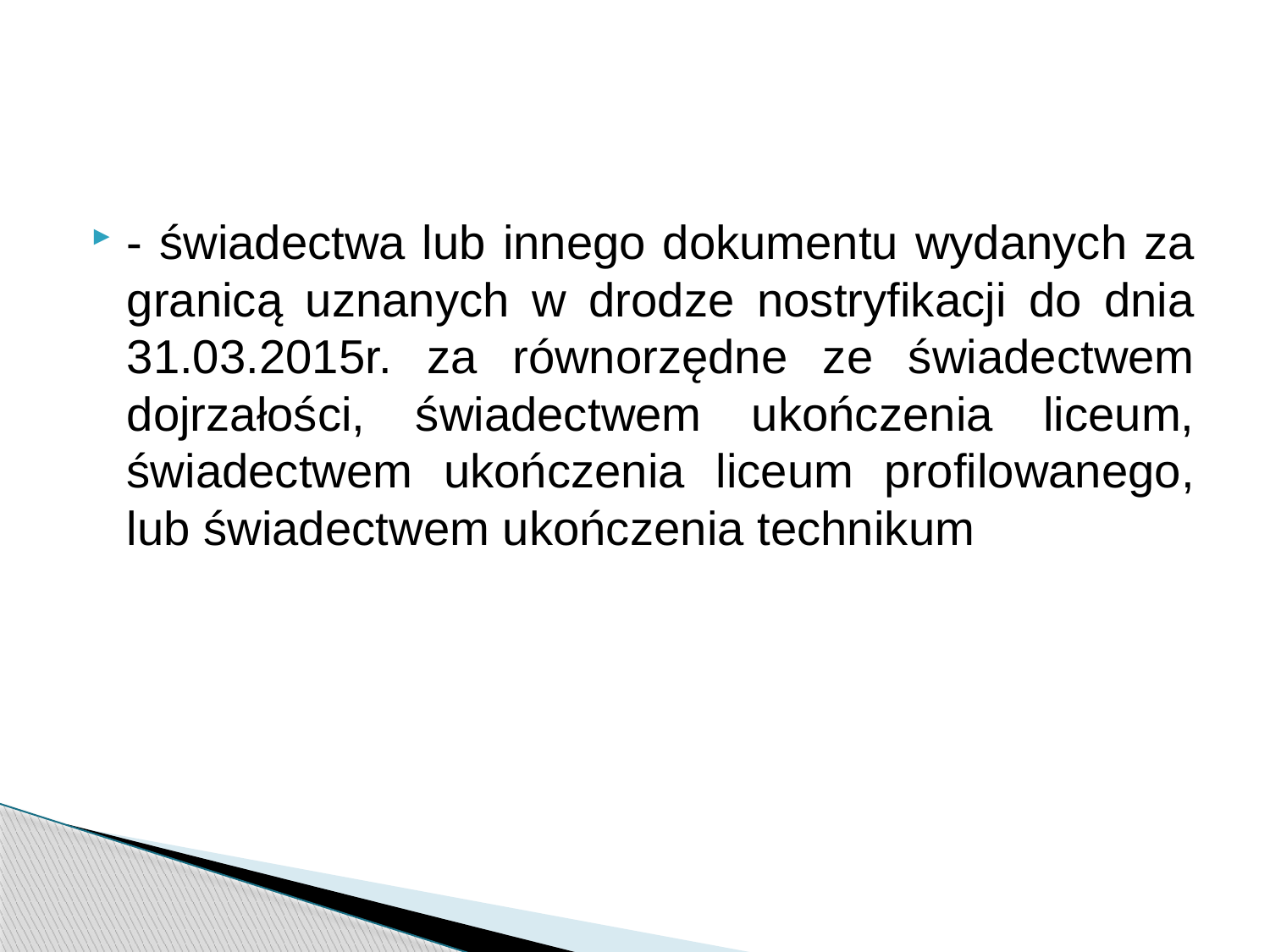

#
- świadectwa lub innego dokumentu wydanych za granicą uznanych w drodze nostryfikacji do dnia 31.03.2015r. za równorzędne ze świadectwem dojrzałości, świadectwem ukończenia liceum, świadectwem ukończenia liceum profilowanego, lub świadectwem ukończenia technikum